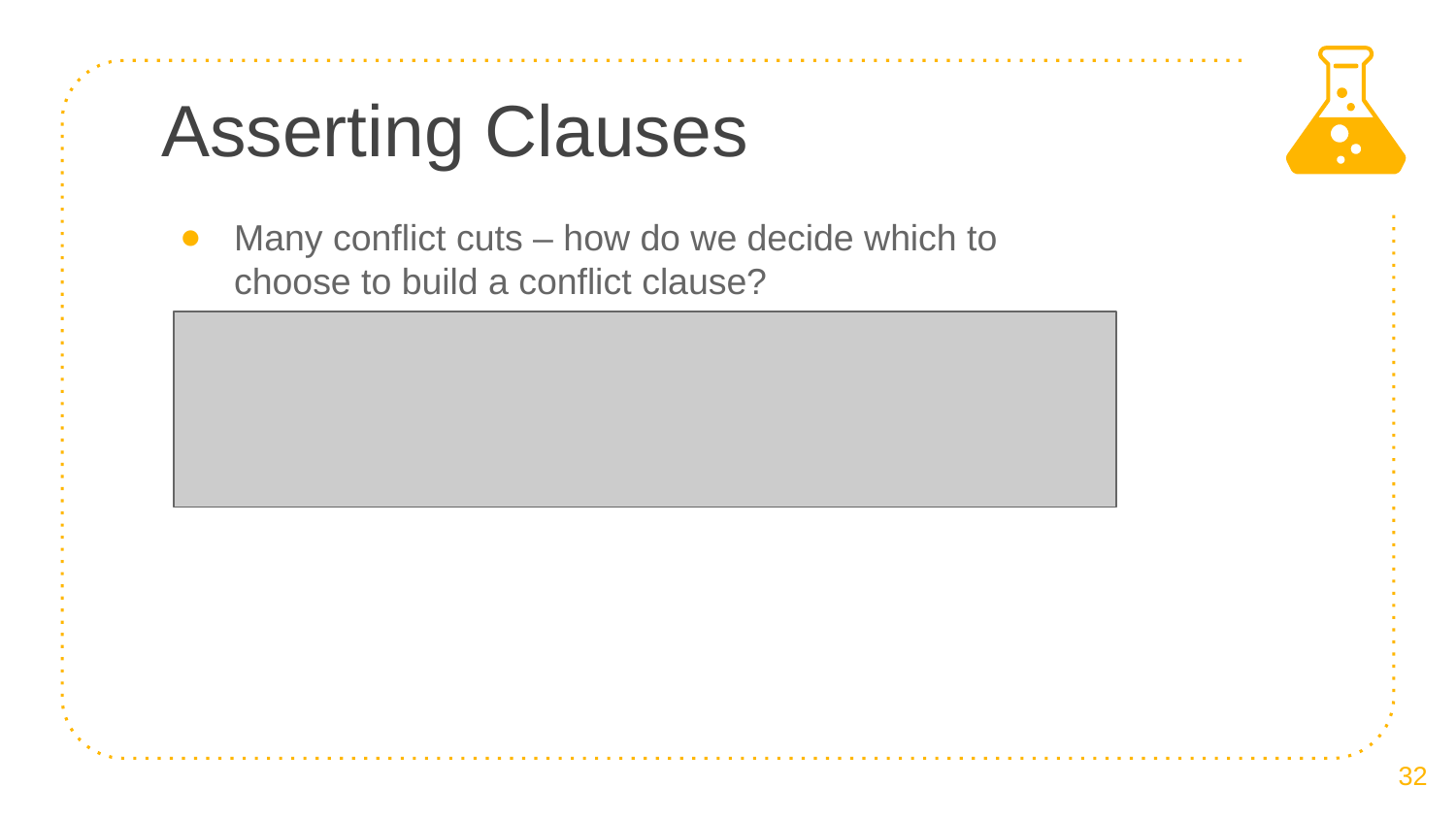

# Asserting Clauses
Many conflict cuts – how do we decide which to choose to build a conflict clause?
Goal: after backjumping, be able to apply new knowledge from learned clause right away
Want learned clause to become a unit clause right after backjumping

32